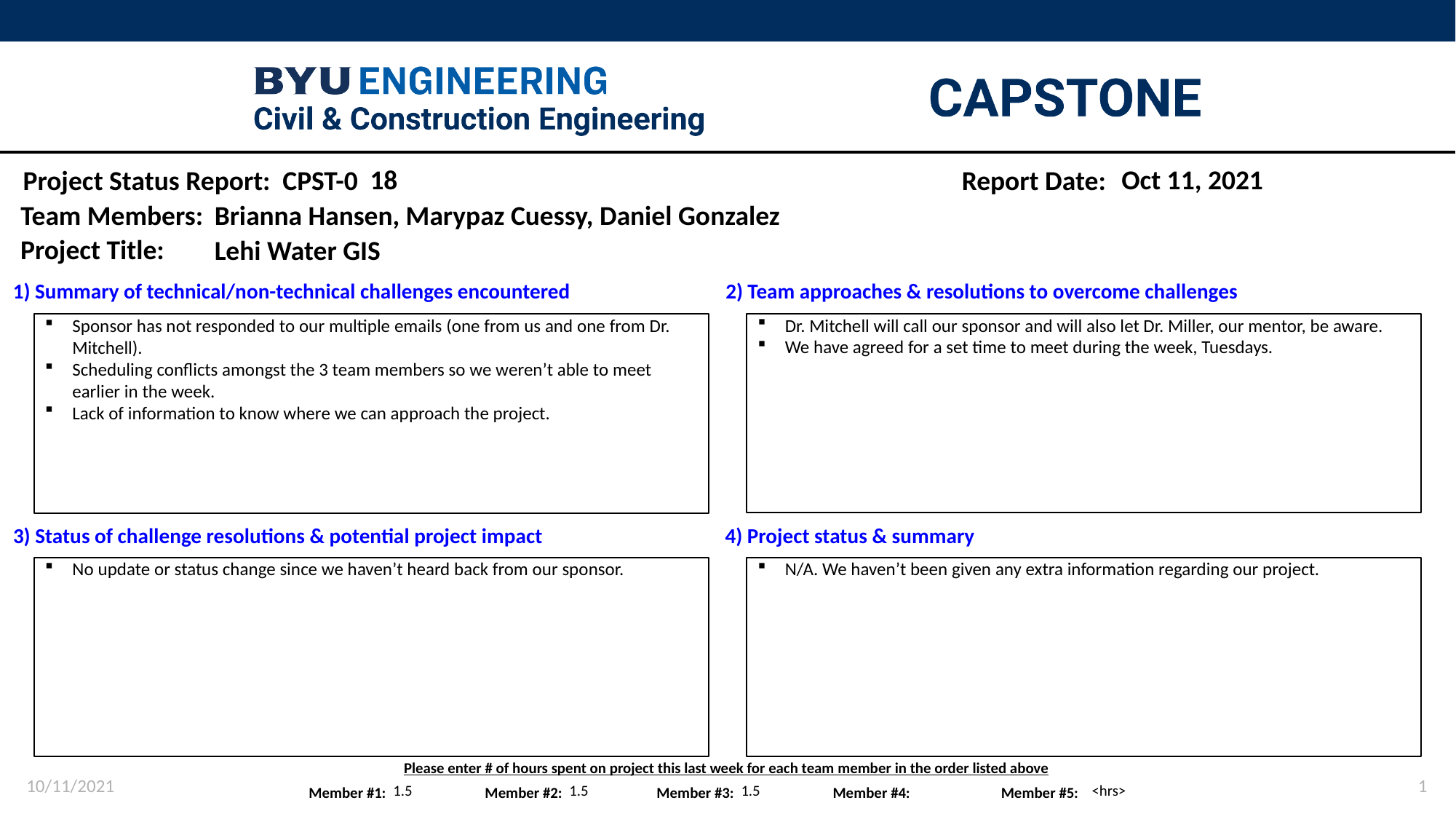

18
Oct 11, 2021
Brianna Hansen, Marypaz Cuessy, Daniel Gonzalez
Lehi Water GIS
Dr. Mitchell will call our sponsor and will also let Dr. Miller, our mentor, be aware.
We have agreed for a set time to meet during the week, Tuesdays.

Sponsor has not responded to our multiple emails (one from us and one from Dr. Mitchell).
Scheduling conflicts amongst the 3 team members so we weren’t able to meet earlier in the week.
Lack of information to know where we can approach the project.

No update or status change since we haven’t heard back from our sponsor.
N/A. We haven’t been given any extra information regarding our project.
10/11/2021
1
1.5
1.5
1.5

<hrs>